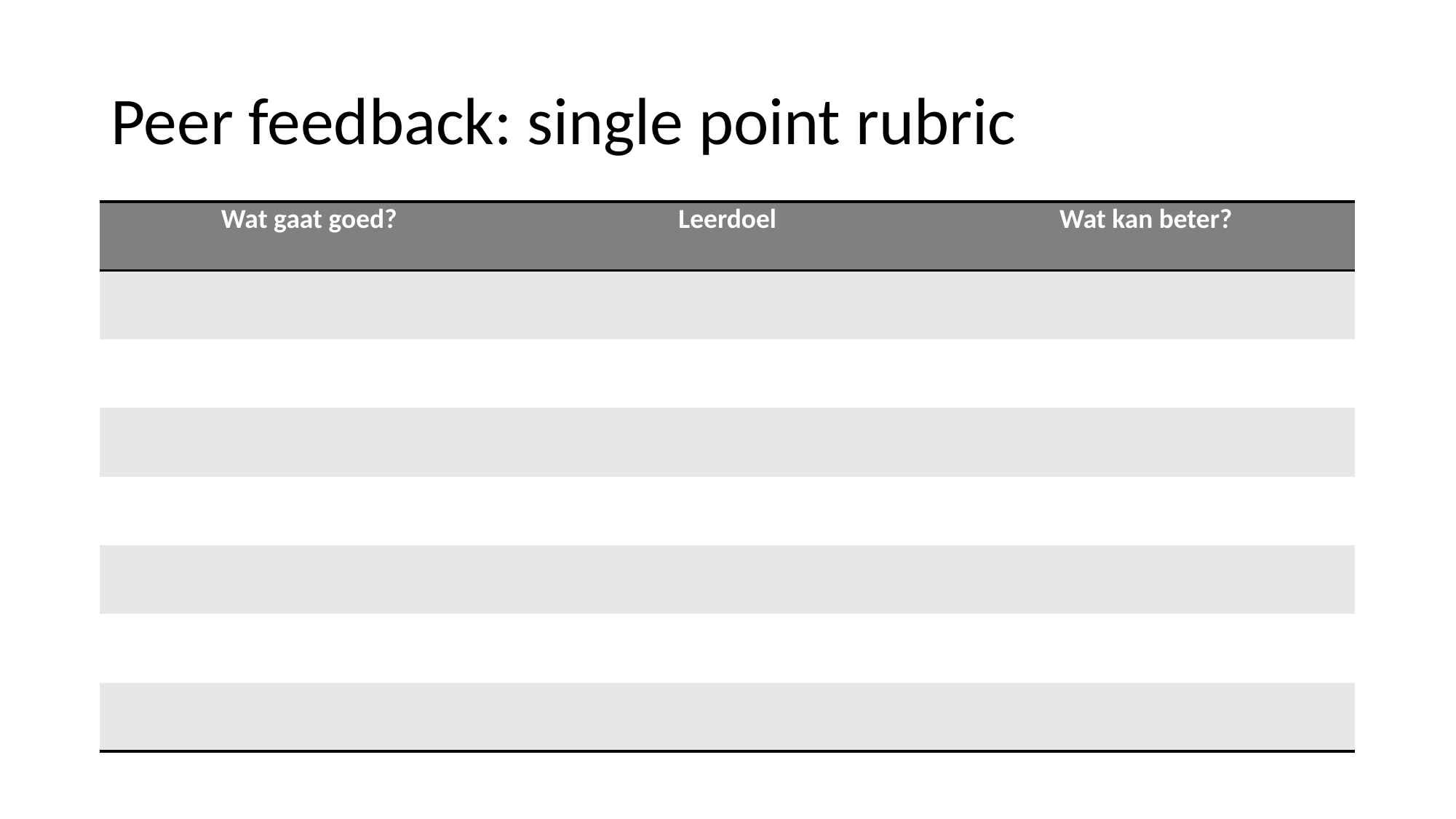

# Peer feedback: single point rubric
| Wat gaat goed? | Leerdoel | Wat kan beter? |
| --- | --- | --- |
|  |  |  |
|  |  |  |
|  |  |  |
|  |  |  |
|  |  |  |
|  |  |  |
|  |  |  |